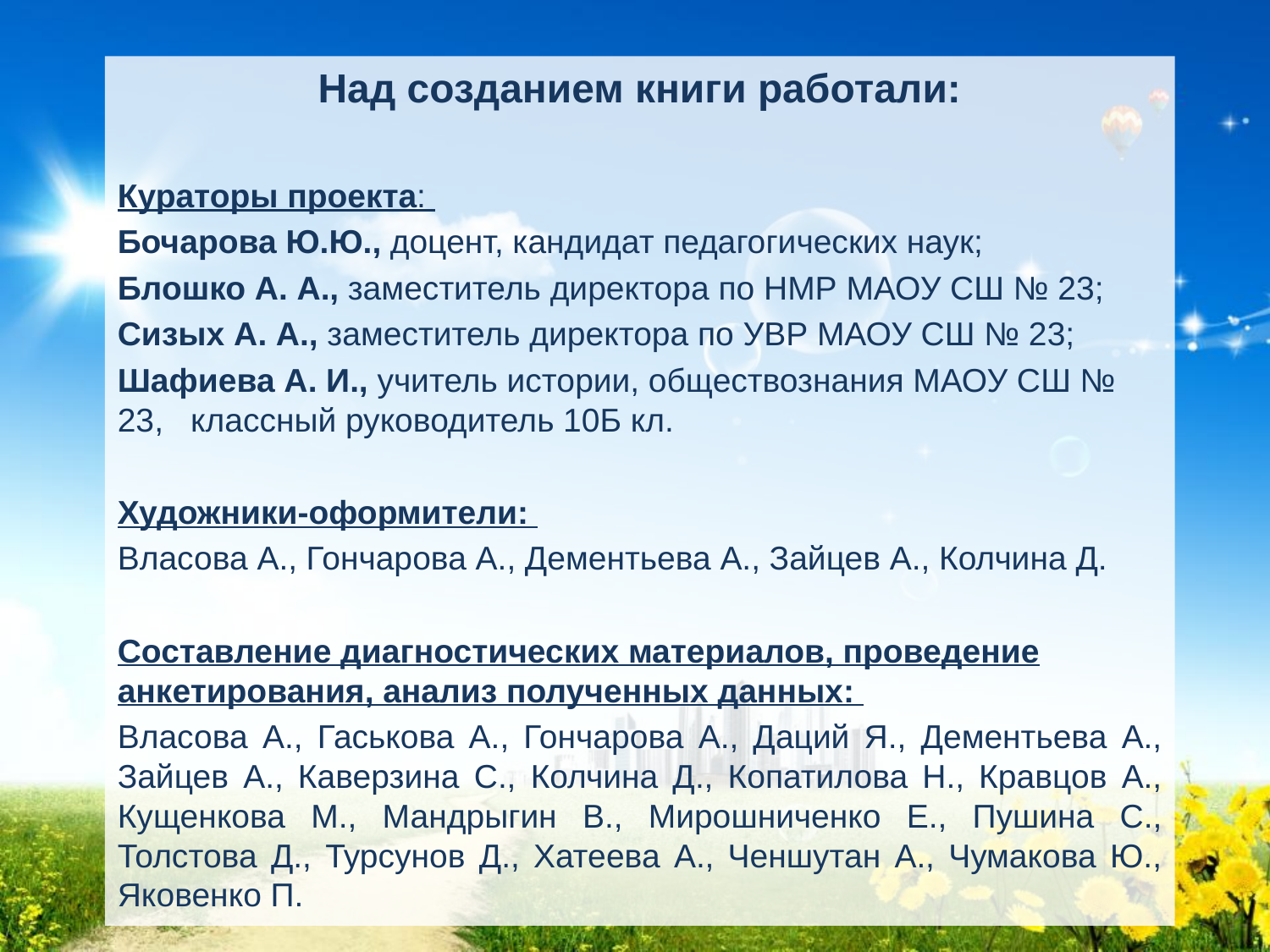

Над созданием книги работали:

Кураторы проекта:
Бочарова Ю.Ю., доцент, кандидат педагогических наук;
Блошко А. А., заместитель директора по НМР МАОУ СШ № 23;
Сизых А. А., заместитель директора по УВР МАОУ СШ № 23;
Шафиева А. И., учитель истории, обществознания МАОУ СШ № 23,   классный руководитель 10Б кл.

Художники-оформители:
Власова А., Гончарова А., Дементьева А., Зайцев А., Колчина Д.

Составление диагностических материалов, проведение анкетирования, анализ полученных данных:
Власова А., Гаськова А., Гончарова А., Даций Я., Дементьева А., Зайцев А., Каверзина С., Колчина Д., Копатилова Н., Кравцов А., Кущенкова М., Мандрыгин В., Мирошниченко Е., Пушина С., Толстова Д., Турсунов Д., Хатеева А., Ченшутан А., Чумакова Ю., Яковенко П.